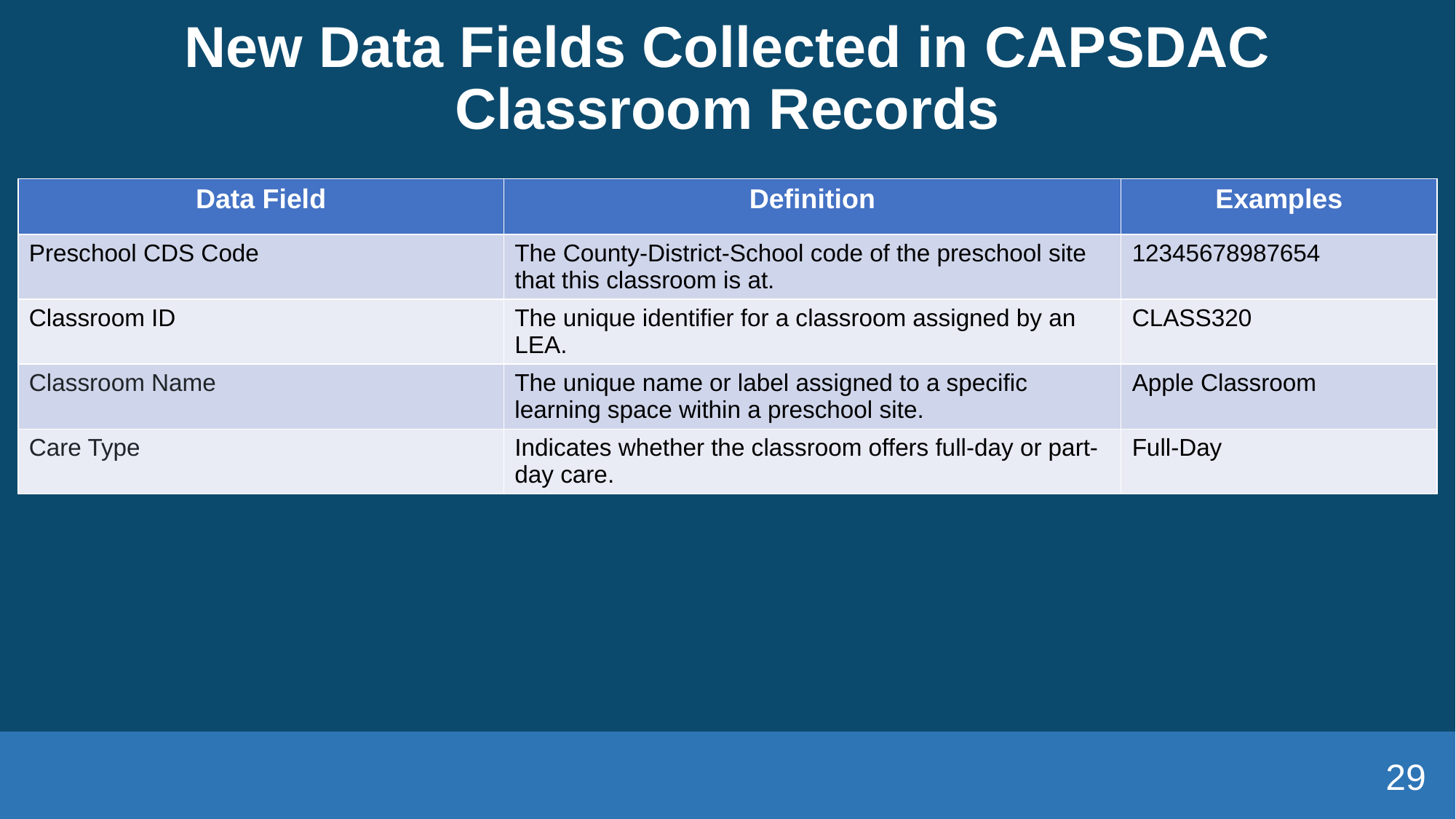

# New Data Fields Collected in CAPSDAC Classroom Records
| Data Field | Definition | Examples |
| --- | --- | --- |
| Preschool CDS Code | The County-District-School code of the preschool site that this classroom is at. | 12345678987654 |
| Classroom ID | The unique identifier for a classroom assigned by an LEA. | CLASS320 |
| Classroom Name | The unique name or label assigned to a specific learning space within a preschool site. | Apple Classroom |
| Care Type | Indicates whether the classroom offers full-day or part-day care. | Full-Day |
29